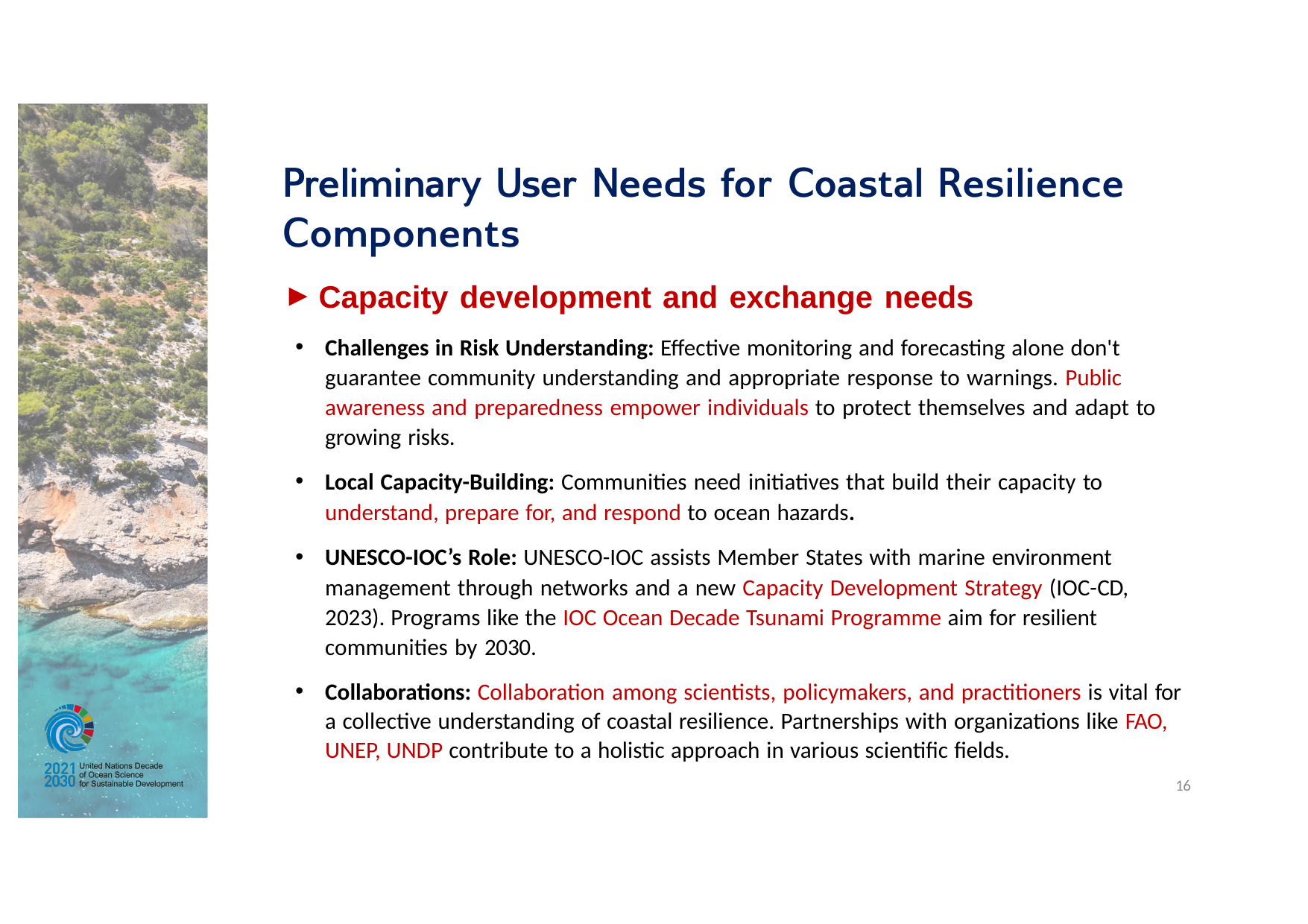

# Preliminary User Needs for Coastal Resilience Components
Capacity development and exchange needs
Challenges in Risk Understanding: Effective monitoring and forecasting alone don't guarantee community understanding and appropriate response to warnings. Public awareness and preparedness empower individuals to protect themselves and adapt to growing risks.
Local Capacity-Building: Communities need initiatives that build their capacity to understand, prepare for, and respond to ocean hazards.
UNESCO-IOC’s Role: UNESCO-IOC assists Member States with marine environment management through networks and a new Capacity Development Strategy (IOC-CD, 2023). Programs like the IOC Ocean Decade Tsunami Programme aim for resilient communities by 2030.
Collaborations: Collaboration among scientists, policymakers, and practitioners is vital for a collective understanding of coastal resilience. Partnerships with organizations like FAO, UNEP, UNDP contribute to a holistic approach in various scientific fields.
16